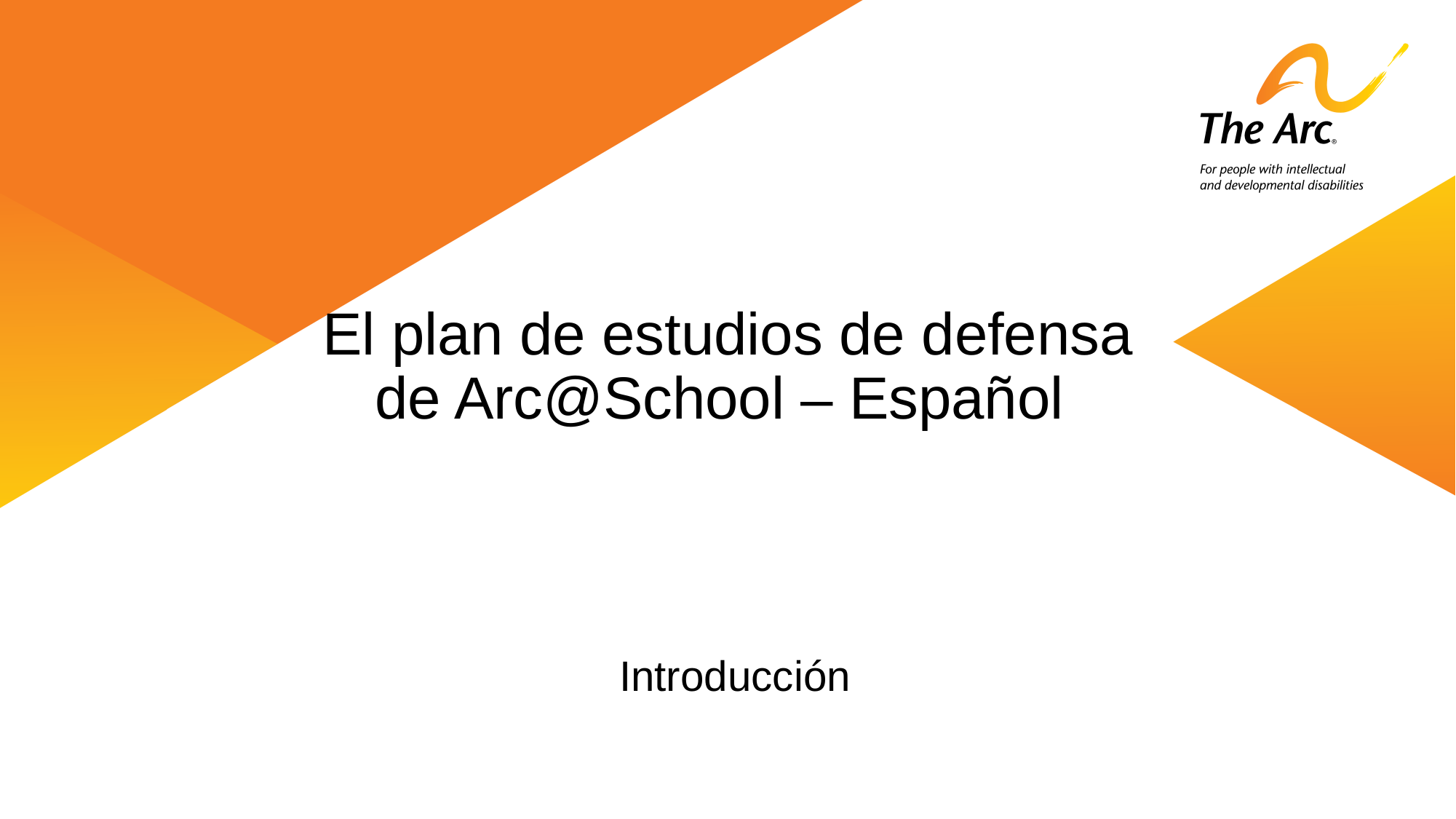

# El plan de estudios de defensa de Arc@School – Español
                       Introducción